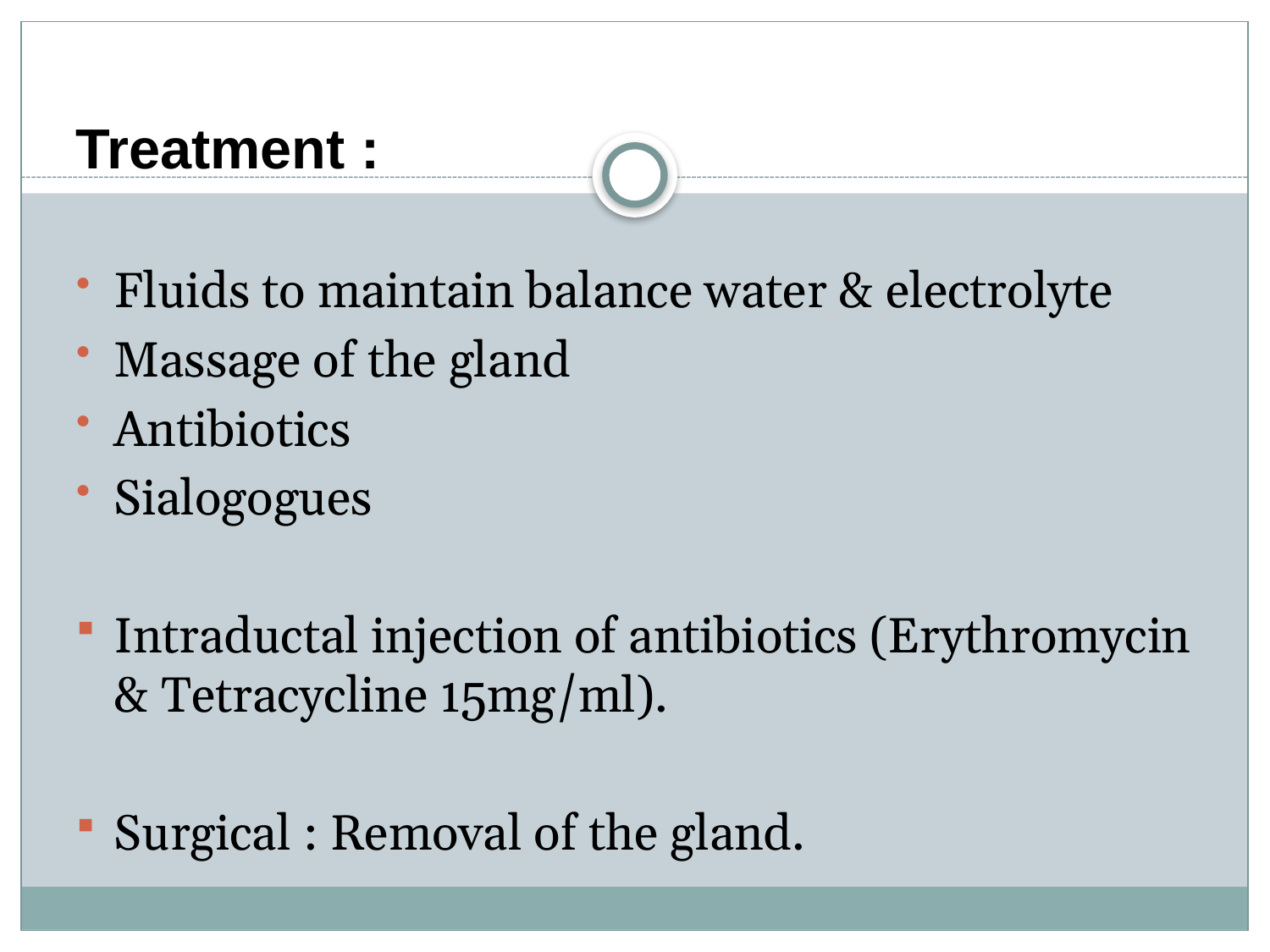

Treatment :

Fluids to maintain balance water & electrolyte
Massage of the gland
Antibiotics
Sialogogues

Intraductal injection of antibiotics (Erythromycin & Tetracycline 15mg/ml).

Surgical : Removal of the gland.